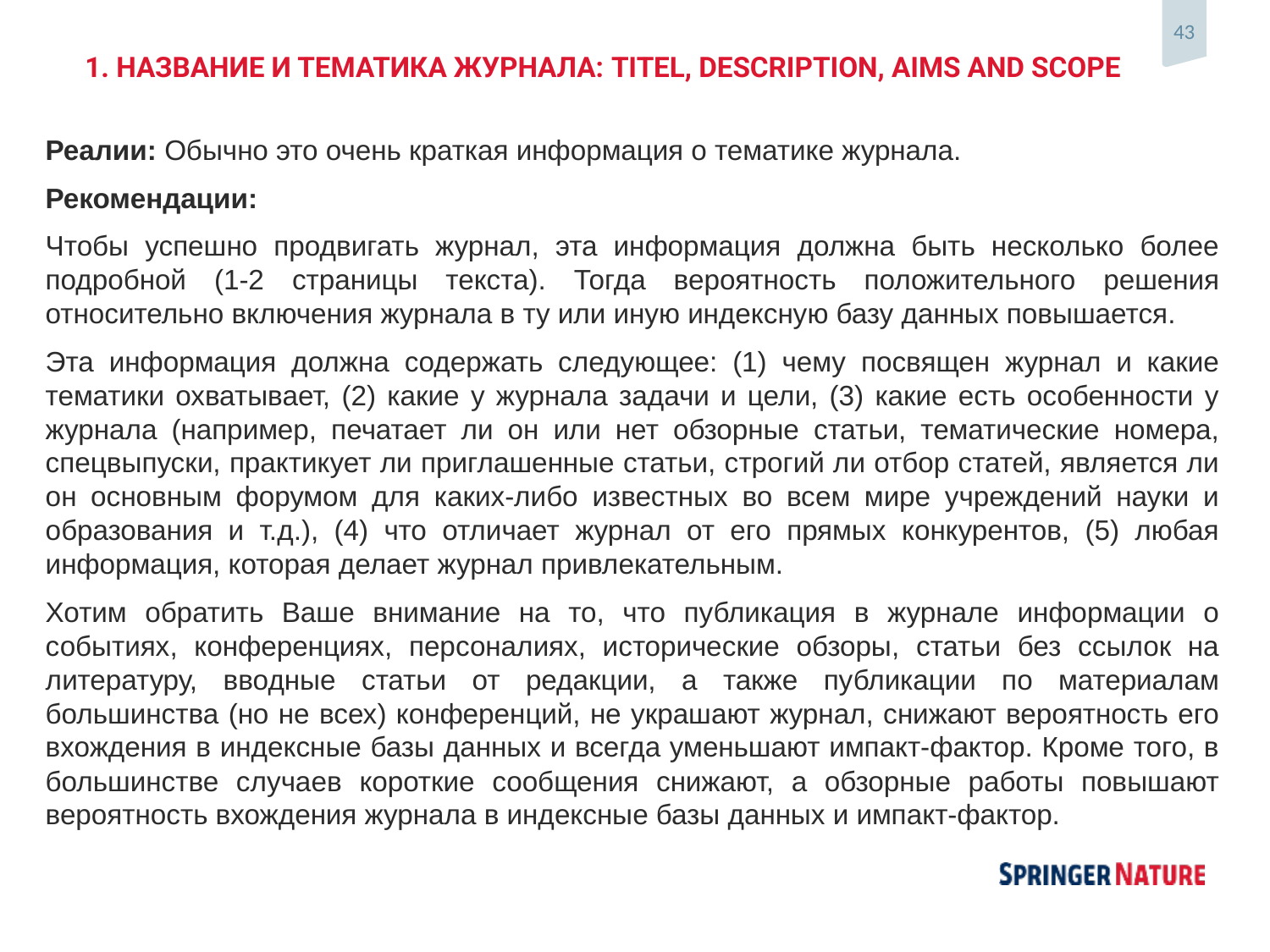

# 1. Название и Тематика журнала: TITEL, Description, Aims and Scope
Реалии: Обычно это очень краткая информация о тематике журнала.
Рекомендации:
Чтобы успешно продвигать журнал, эта информация должна быть несколько более подробной (1-2 страницы текста). Тогда вероятность положительного решения относительно включения журнала в ту или иную индексную базу данных повышается.
Эта информация должна содержать следующее: (1) чему посвящен журнал и какие тематики охватывает, (2) какие у журнала задачи и цели, (3) какие есть особенности у журнала (например, печатает ли он или нет обзорные статьи, тематические номера, спецвыпуски, практикует ли приглашенные статьи, строгий ли отбор статей, является ли он основным форумом для каких-либо известных во всем мире учреждений науки и образования и т.д.), (4) что отличает журнал от его прямых конкурентов, (5) любая информация, которая делает журнал привлекательным.
Хотим обратить Ваше внимание на то, что публикация в журнале информации о событиях, конференциях, персоналиях, исторические обзоры, статьи без ссылок на литературу, вводные статьи от редакции, а также публикации по материалам большинства (но не всех) конференций, не украшают журнал, снижают вероятность его вхождения в индексные базы данных и всегда уменьшают импакт-фактор. Кроме того, в большинстве случаев короткие сообщения снижают, а обзорные работы повышают вероятность вхождения журнала в индексные базы данных и импакт-фактор.